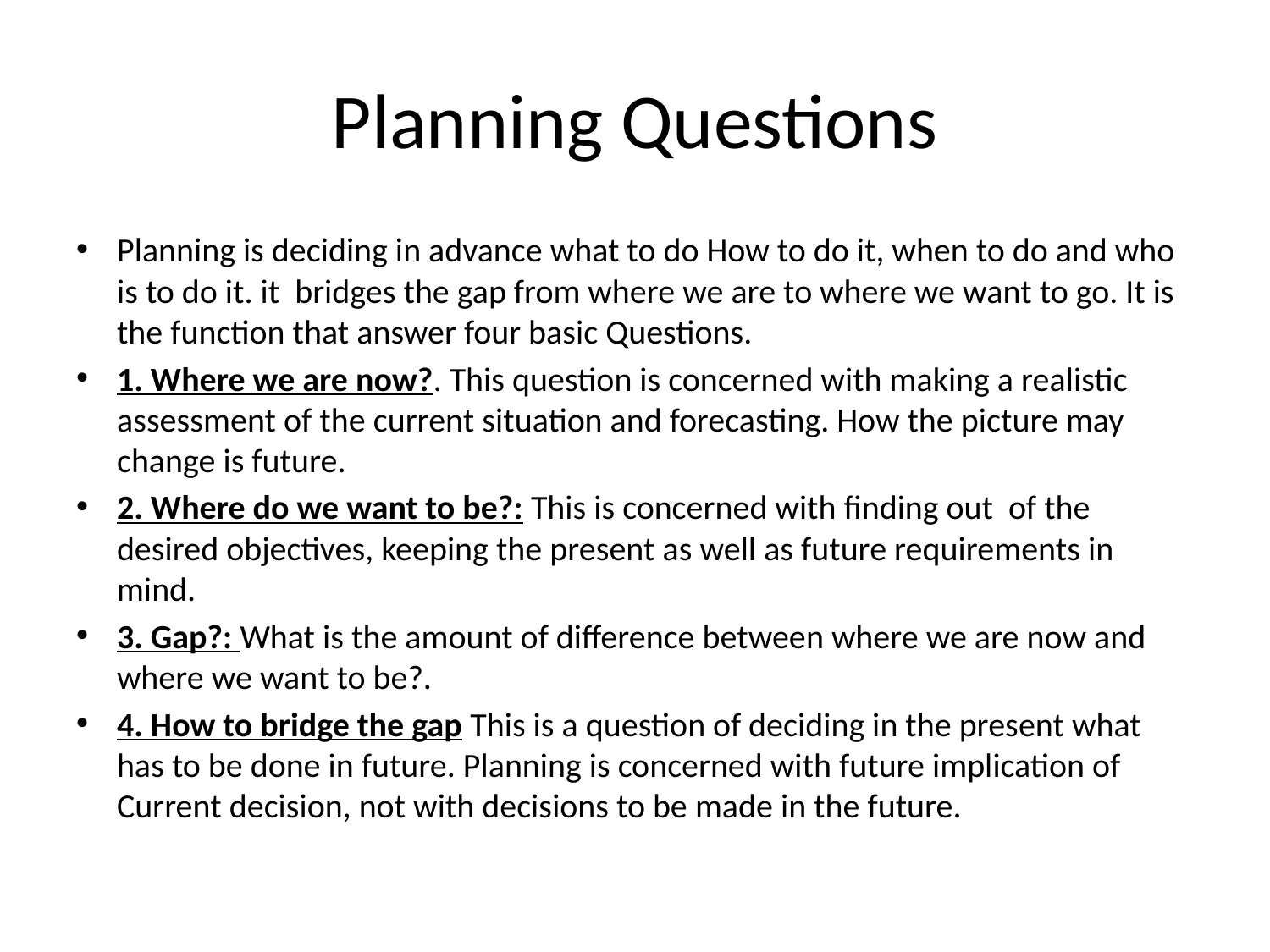

# Planning Questions
Planning is deciding in advance what to do How to do it, when to do and who is to do it. it  bridges the gap from where we are to where we want to go. It is the function that answer four basic Questions.
1. Where we are now?. This question is concerned with making a realistic assessment of the current situation and forecasting. How the picture may change is future.
2. Where do we want to be?: This is concerned with finding out  of the desired objectives, keeping the present as well as future requirements in mind.
3. Gap?: What is the amount of difference between where we are now and where we want to be?.
4. How to bridge the gap This is a question of deciding in the present what has to be done in future. Planning is concerned with future implication of Current decision, not with decisions to be made in the future.